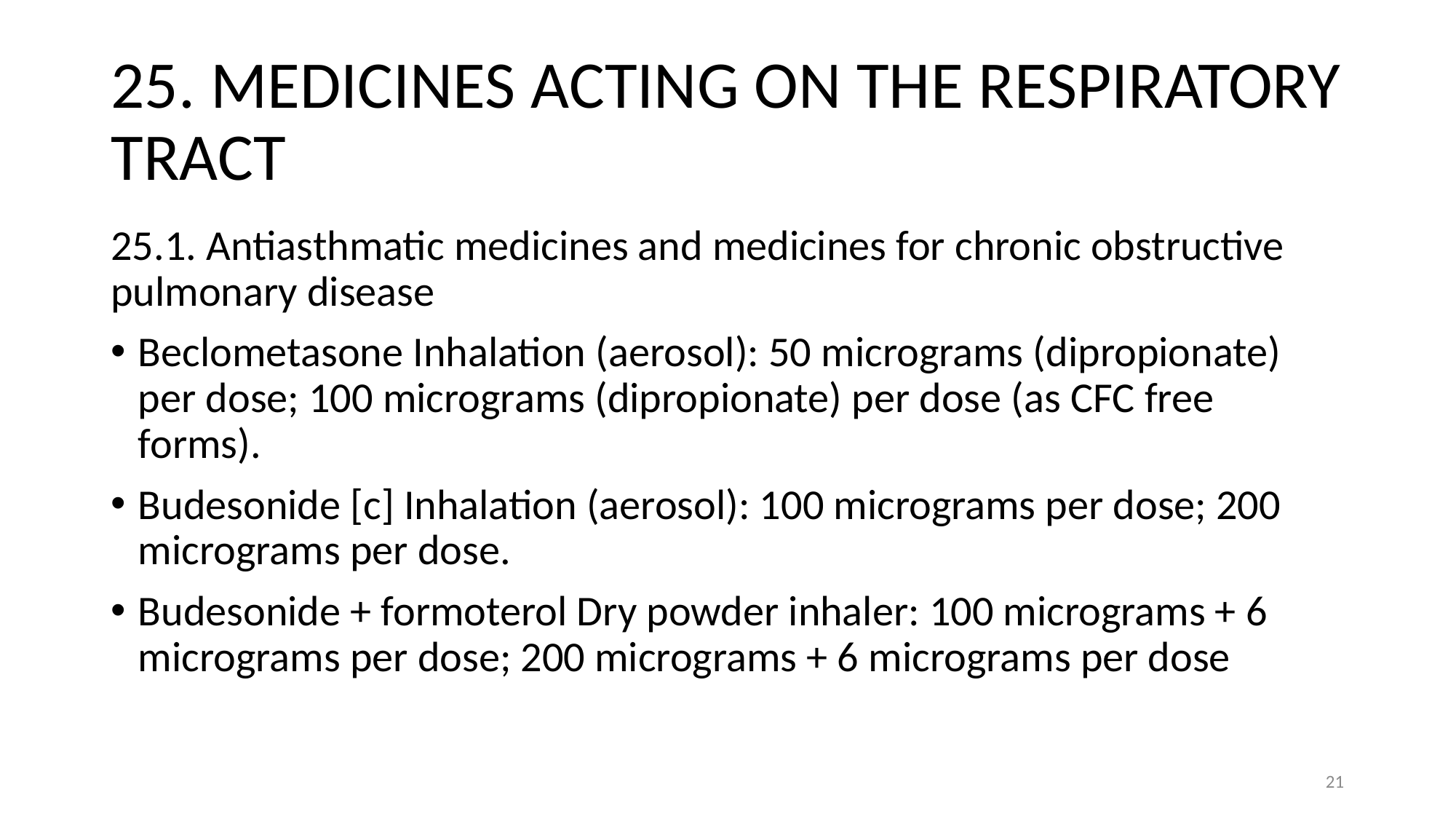

# 25. MEDICINES ACTING ON THE RESPIRATORY TRACT
25.1. Antiasthmatic medicines and medicines for chronic obstructive pulmonary disease
Beclometasone Inhalation (aerosol): 50 micrograms (dipropionate) per dose; 100 micrograms (dipropionate) per dose (as CFC free forms).
Budesonide [c] Inhalation (aerosol): 100 micrograms per dose; 200 micrograms per dose.
Budesonide + formoterol Dry powder inhaler: 100 micrograms + 6 micrograms per dose; 200 micrograms + 6 micrograms per dose

21